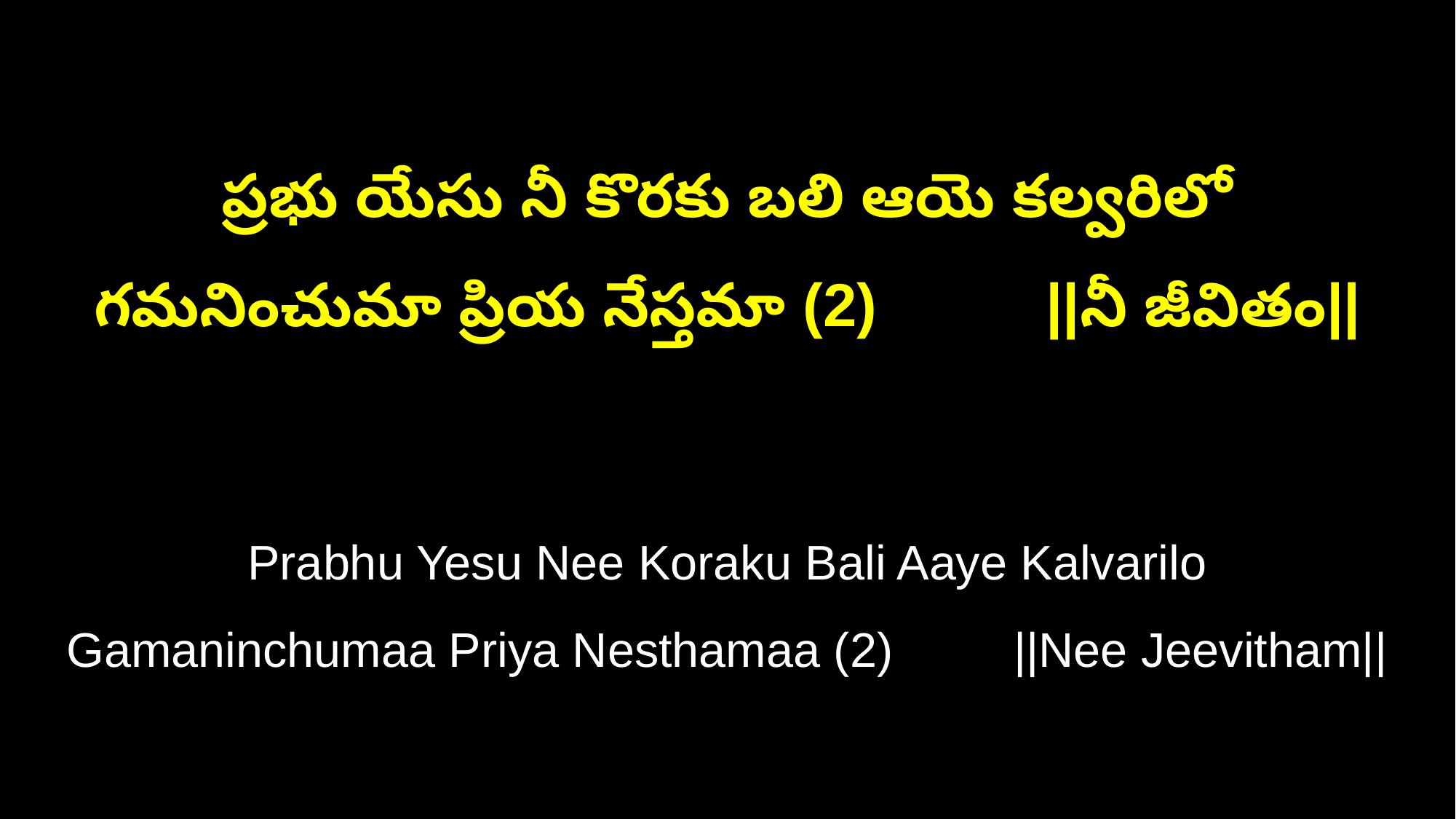

ప్రభు యేసు నీ కొరకు బలి ఆయె కల్వరిలో
గమనించుమా ప్రియ నేస్తమా (2)          ||నీ జీవితం||
Prabhu Yesu Nee Koraku Bali Aaye Kalvarilo
Gamaninchumaa Priya Nesthamaa (2)         ||Nee Jeevitham||